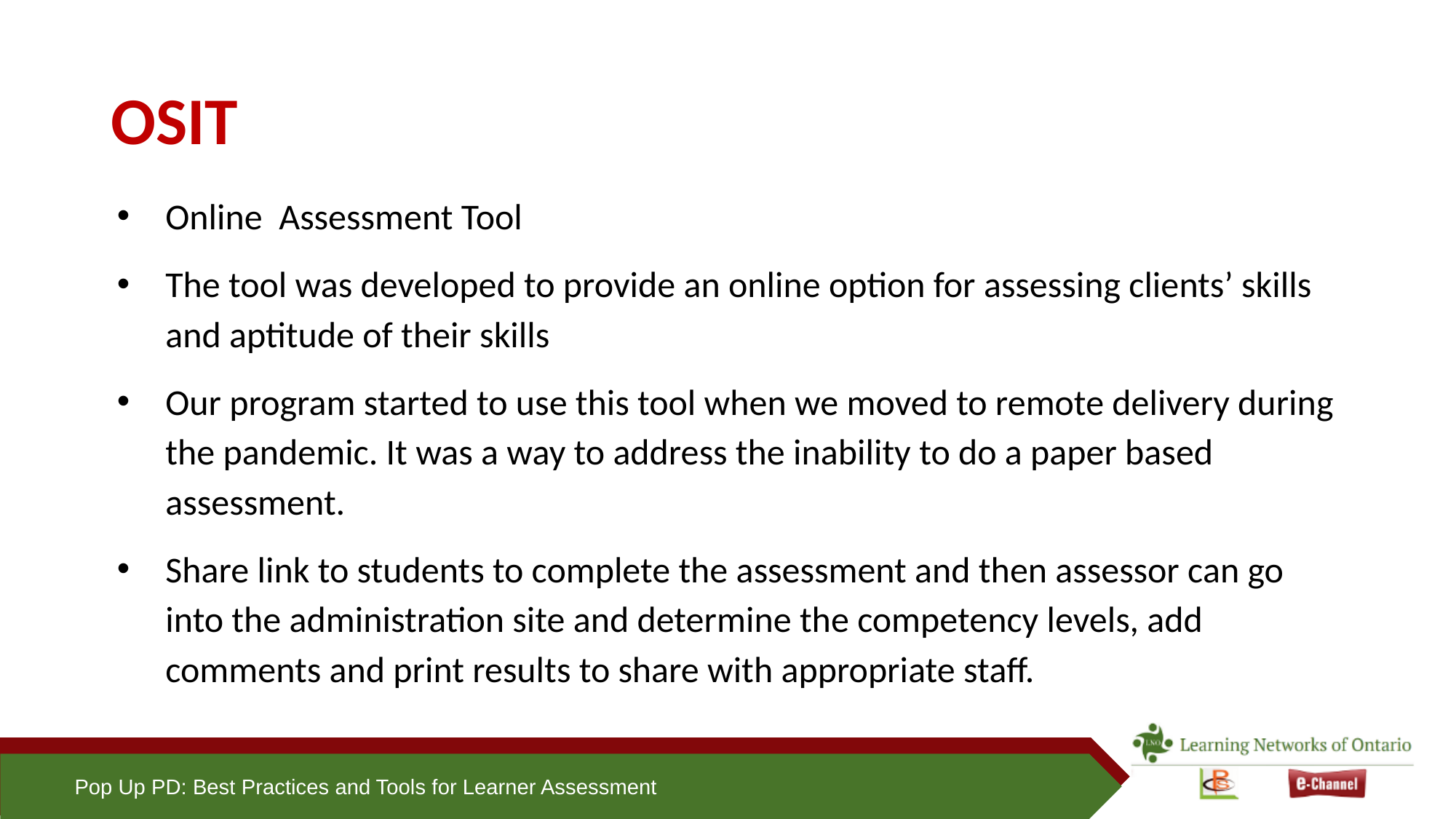

# OSIT
Online  Assessment Tool
The tool was developed to provide an online option for assessing clients’ skills and aptitude of their skills
Our program started to use this tool when we moved to remote delivery during the pandemic. It was a way to address the inability to do a paper based assessment.
Share link to students to complete the assessment and then assessor can go into the administration site and determine the competency levels, add comments and print results to share with appropriate staff.